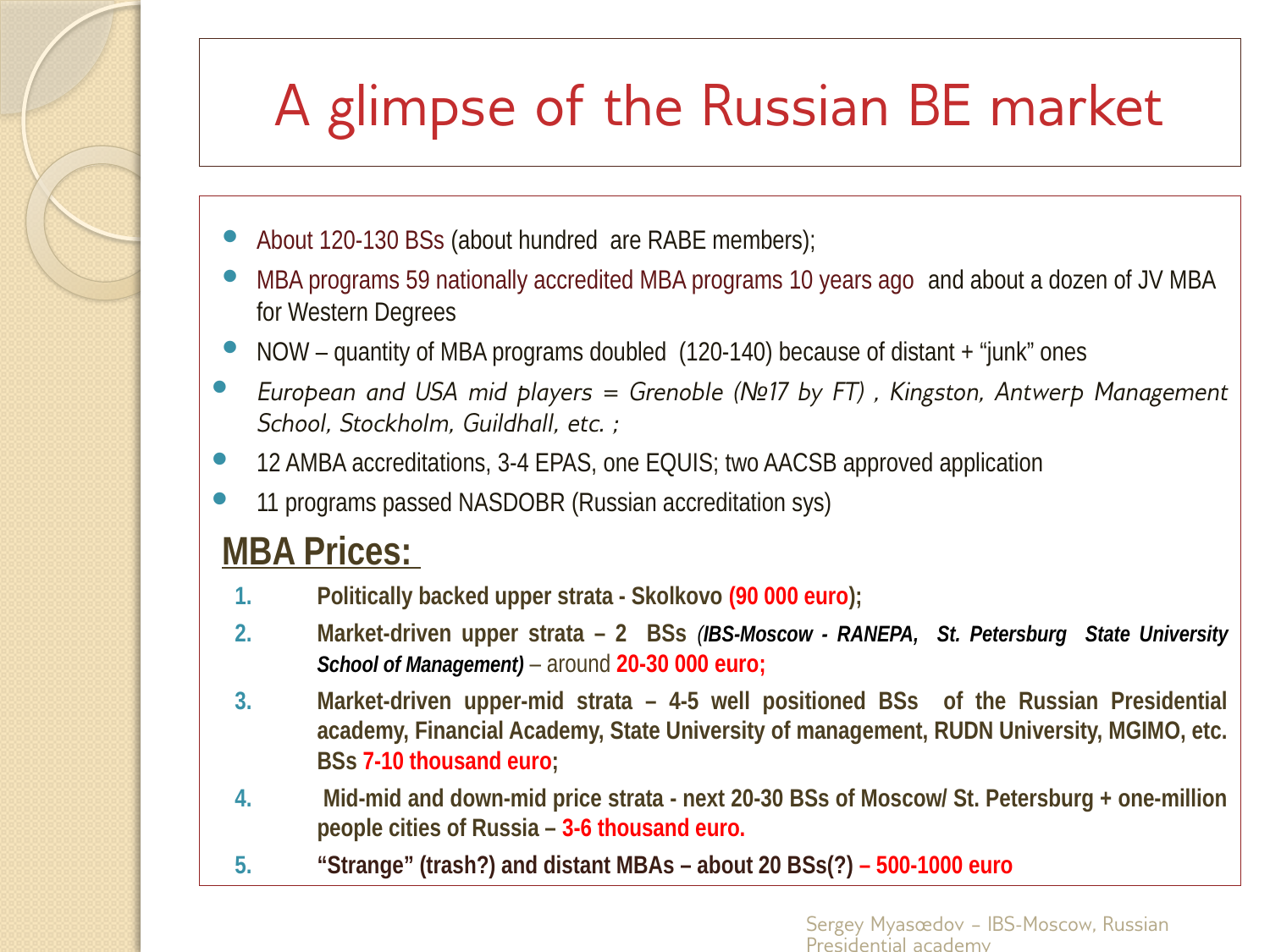

# A glimpse of the Russian BE market

About 120-130 BSs (about hundred  are RABE members);
MBA programs 59 nationally accredited MBA programs 10 years ago  and about a dozen of JV MBA for Western Degrees
NOW – quantity of MBA programs doubled  (120-140) because of distant + “junk” ones
European and USA mid players = Grenoble (№17 by FT) , Kingston, Antwerp Management School, Stockholm, Guildhall, etc. ;
12 AMBA accreditations, 3-4 EPAS, one EQUIS; two AACSB approved application
11 programs passed NASDOBR (Russian accreditation sys)
MBA Prices:
Politically backed upper strata - Skolkovo (90 000 euro);
Market-driven upper strata – 2  BSs (IBS-Moscow - RANEPA,  St. Petersburg  State University School of Management) – around 20-30 000 euro;
Market-driven upper-mid strata – 4-5 well positioned BSs  of the Russian Presidential academy, Financial Academy, State University of management, RUDN University, MGIMO, etc. BSs 7-10 thousand euro;
 Mid-mid and down-mid price strata - next 20-30 BSs of Moscow/ St. Petersburg + one-million people cities of Russia – 3-6 thousand euro.
“Strange” (trash?) and distant MBAs – about 20 BSs(?) – 500-1000 euro

Sergey Myasoedov – IBS-Moscow, Russian Presidential academy